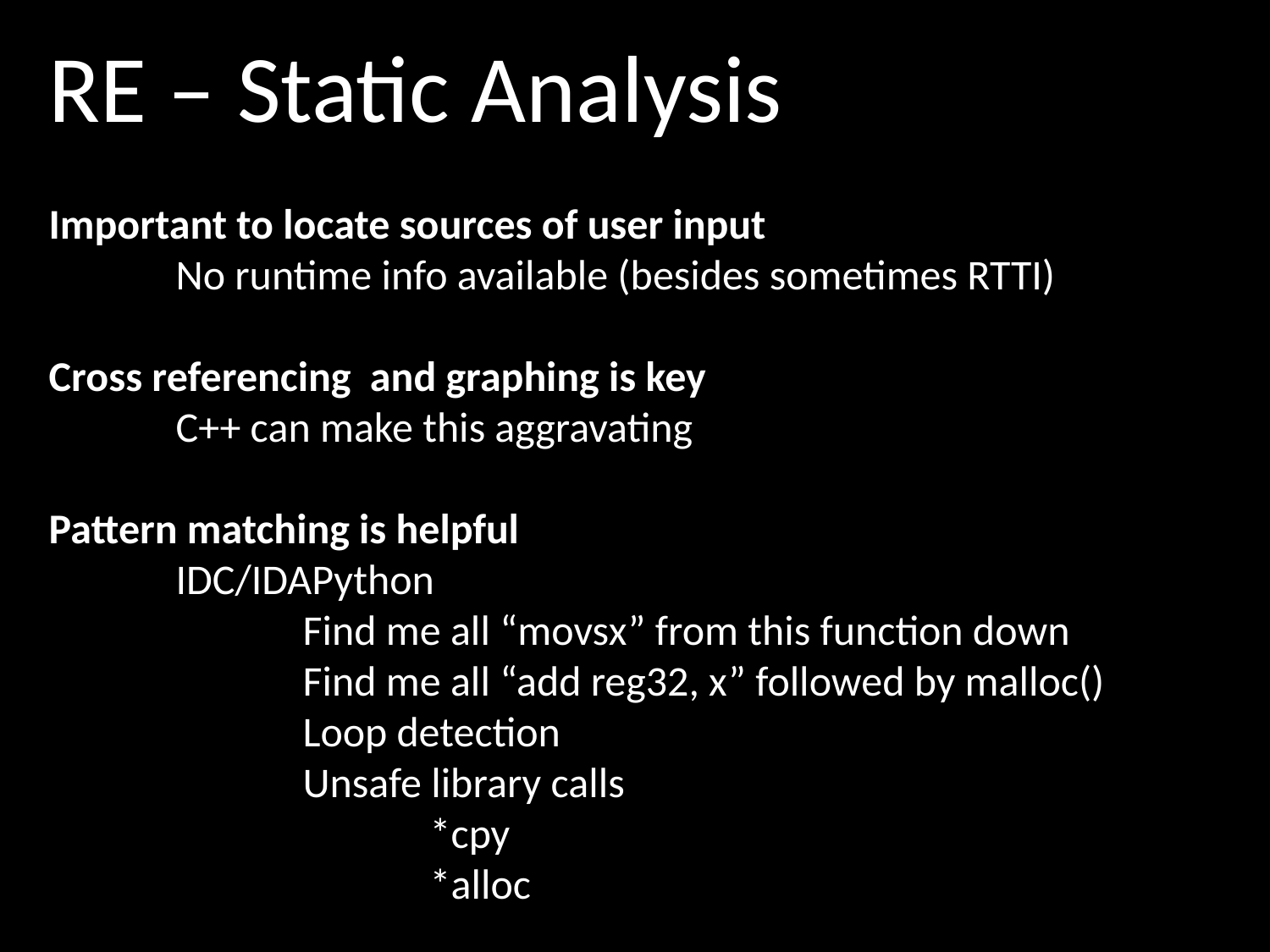

RE – Static Analysis
Important to locate sources of user input
	No runtime info available (besides sometimes RTTI)

Cross referencing  and graphing is key
	C++ can make this aggravating

Pattern matching is helpful
	IDC/IDAPython
		Find me all “movsx” from this function down
		Find me all “add reg32, x” followed by malloc()
		Loop detection
		Unsafe library calls
			*cpy
			*alloc